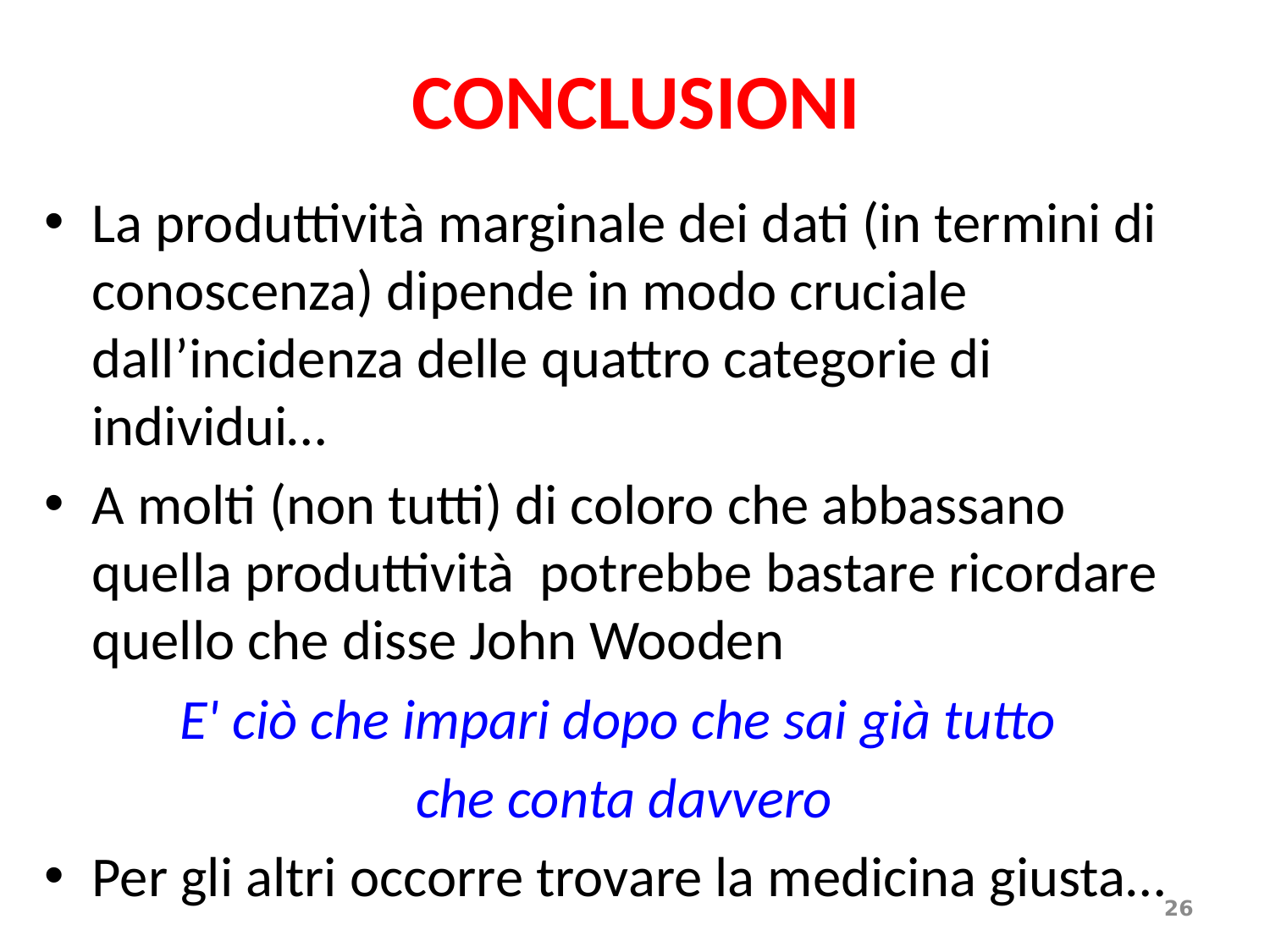

# CONCLUSIONI
La produttività marginale dei dati (in termini di conoscenza) dipende in modo cruciale dall’incidenza delle quattro categorie di individui…
A molti (non tutti) di coloro che abbassano quella produttività  potrebbe bastare ricordare quello che disse John Wooden
E' ciò che impari dopo che sai già tutto
che conta davvero
Per gli altri occorre trovare la medicina giusta…
26